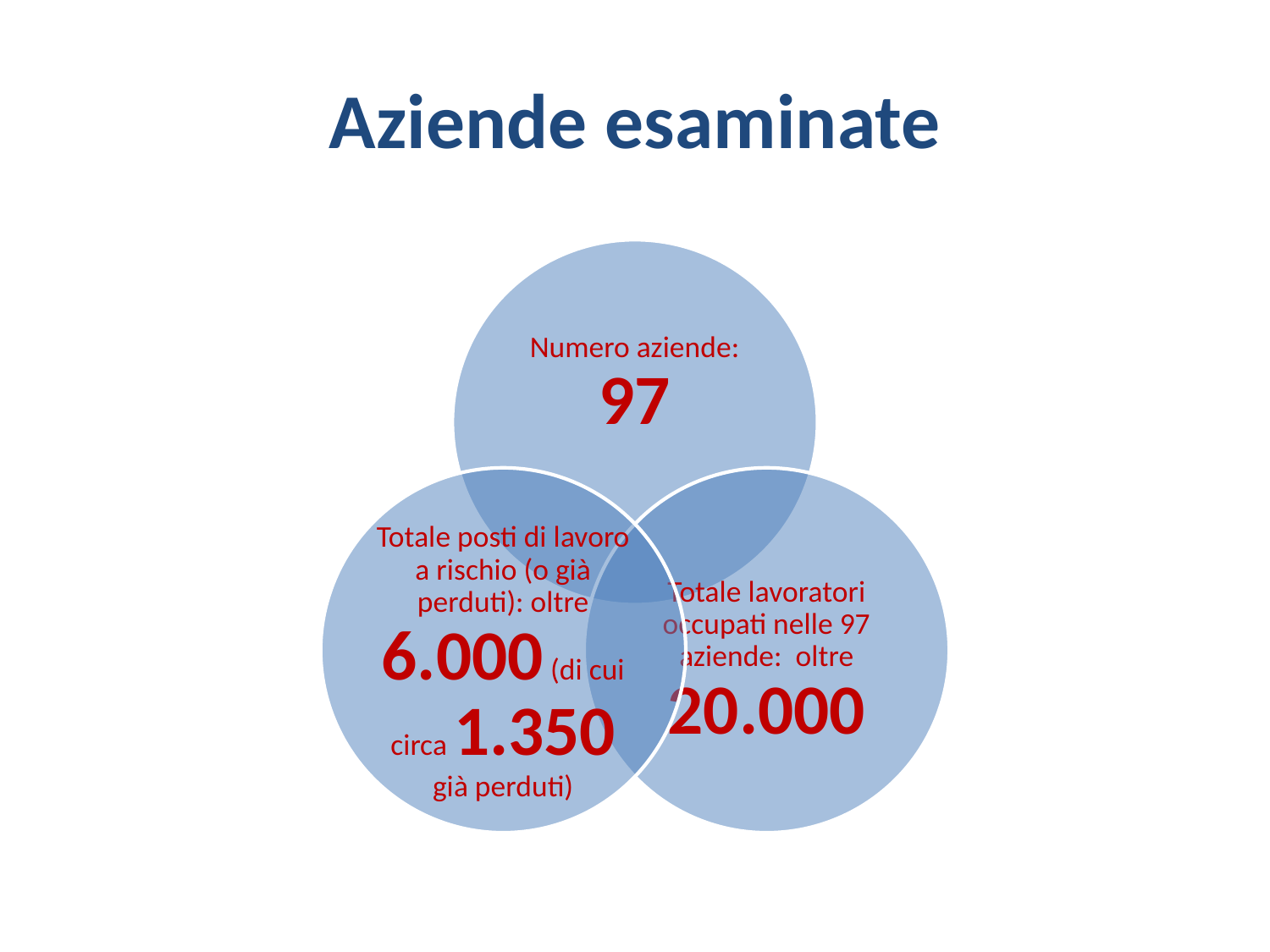

# Aziende esaminate
Numero aziende: 97
Totale lavoratori occupati nelle 97 aziende:  oltre 20.000
Totale posti di lavoro a rischio (o già perduti): oltre 6.000 (di cui circa 1.350 già perduti)